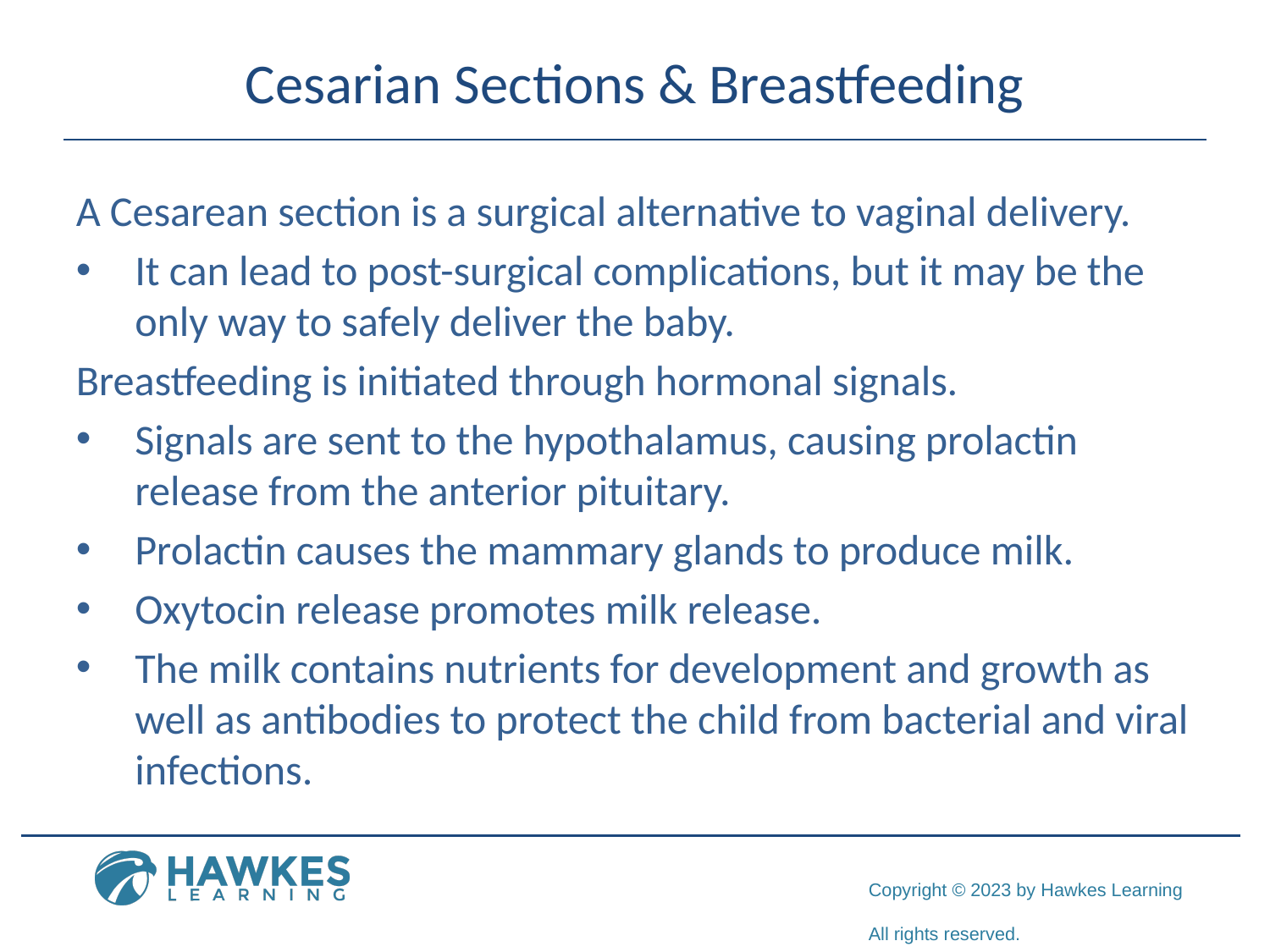

# Cesarian Sections & Breastfeeding
A Cesarean section is a surgical alternative to vaginal delivery.
It can lead to post-surgical complications, but it may be the only way to safely deliver the baby.
Breastfeeding is initiated through hormonal signals.
Signals are sent to the hypothalamus, causing prolactin release from the anterior pituitary.
Prolactin causes the mammary glands to produce milk.
Oxytocin release promotes milk release.
The milk contains nutrients for development and growth as well as antibodies to protect the child from bacterial and viral infections.